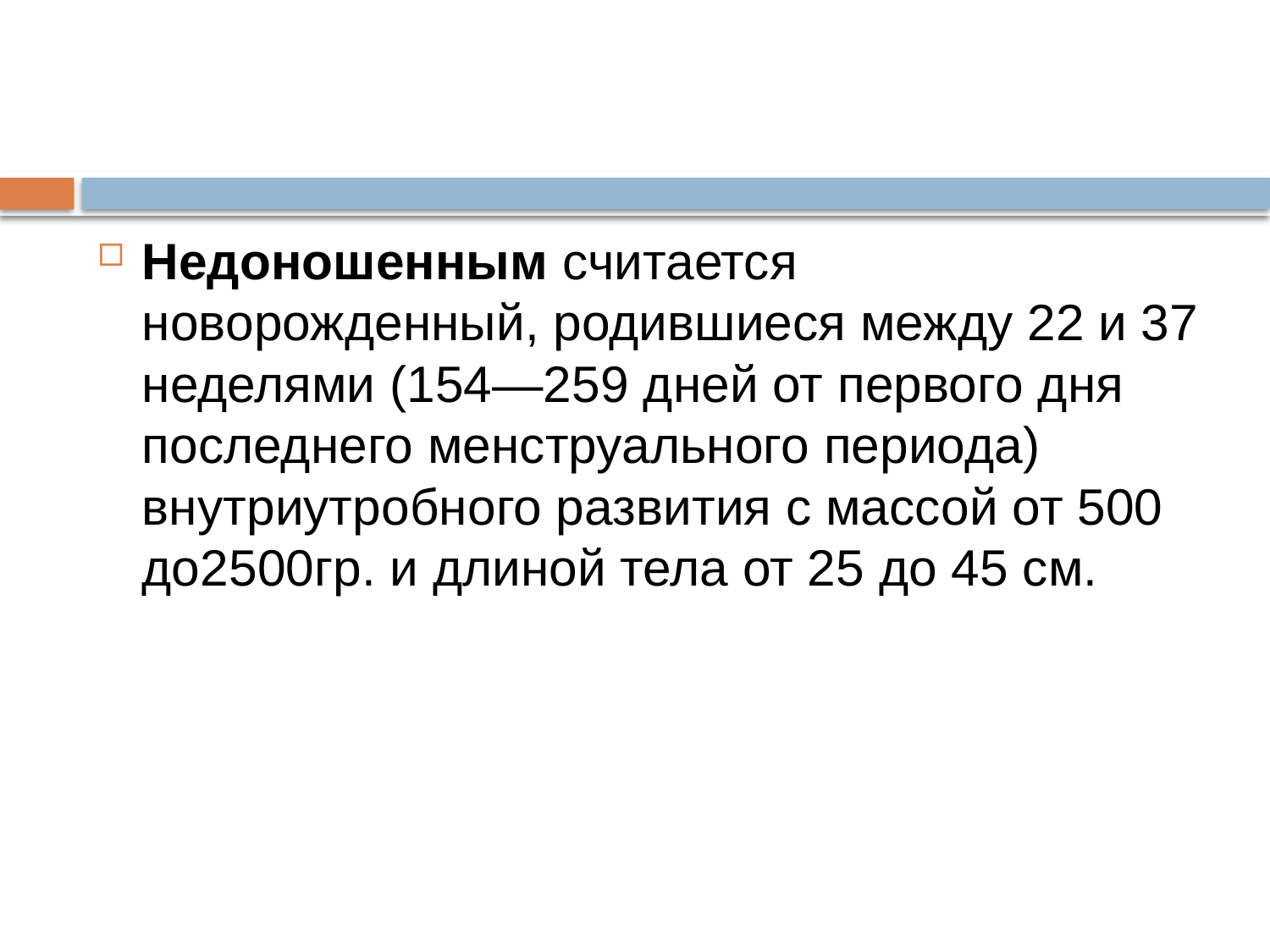

#
Недоношенным считается новорожденный, родившиеся между 22 и 37 неделями (154—259 дней от первого дня последнего менструального периода) внутриутробного развития с массой от 500 до2500гр. и длиной тела от 25 до 45 см.